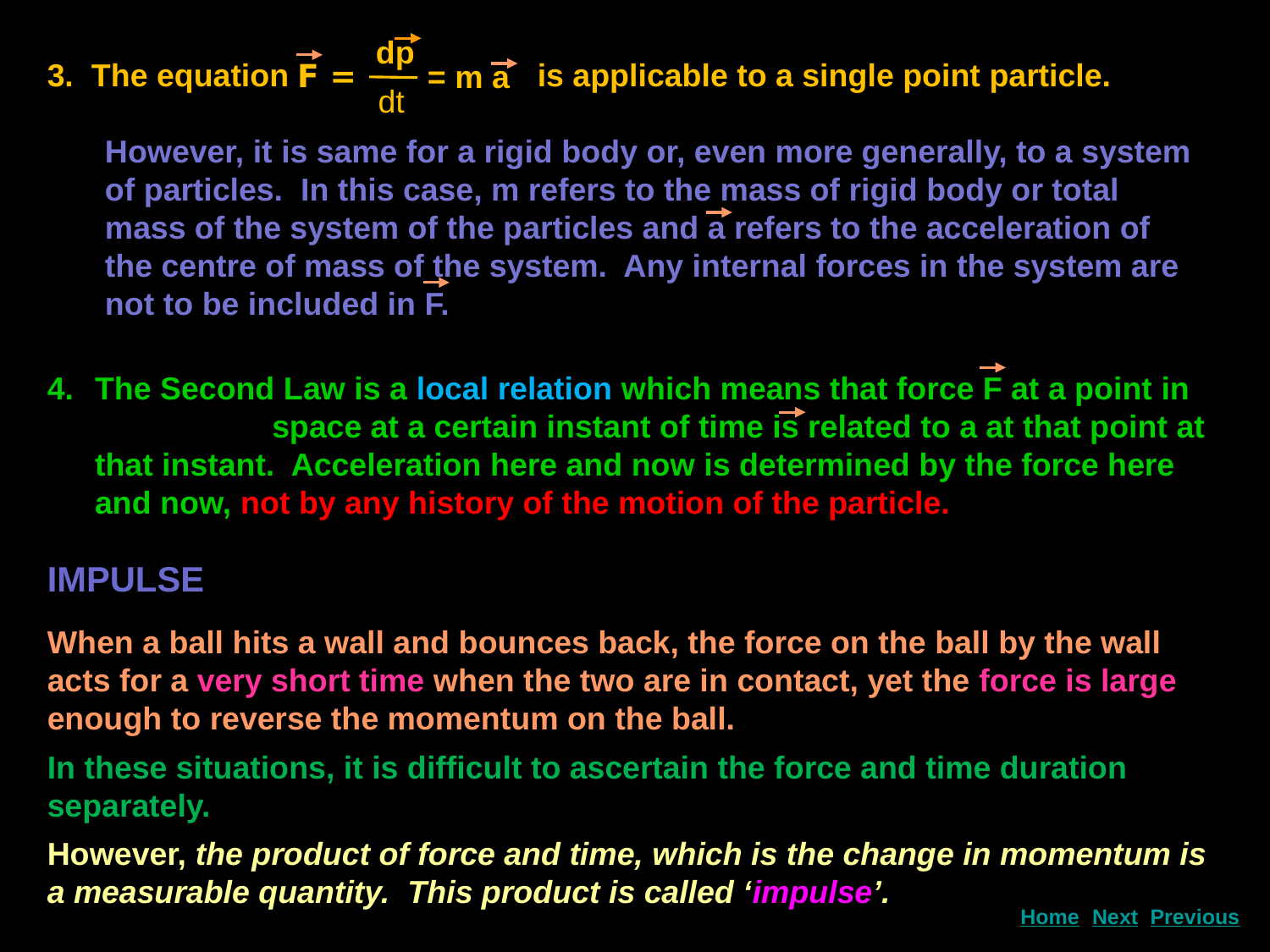

dp
3.  The equation
is applicable to a single point particle.
F =
= m a
dt
However, it is same for a rigid body or, even more generally, to a system of particles.  In this case, m refers to the mass of rigid body or total mass of the system of the particles and a refers to the acceleration of the centre of mass of the system.  Any internal forces in the system are not to be included in F.
The Second Law is a local relation which means that force F at a point in                       space at a certain instant of time is related to a at that point at that instant.  Acceleration here and now is determined by the force here and now, not by any history of the motion of the particle.

IMPULSE
When a ball hits a wall and bounces back, the force on the ball by the wall acts for a very short time when the two are in contact, yet the force is large enough to reverse the momentum on the ball.
In these situations, it is difficult to ascertain the force and time duration separately.
However, the product of force and time, which is the change in momentum is a measurable quantity.  This product is called ‘impulse’.
Next
Home
Previous